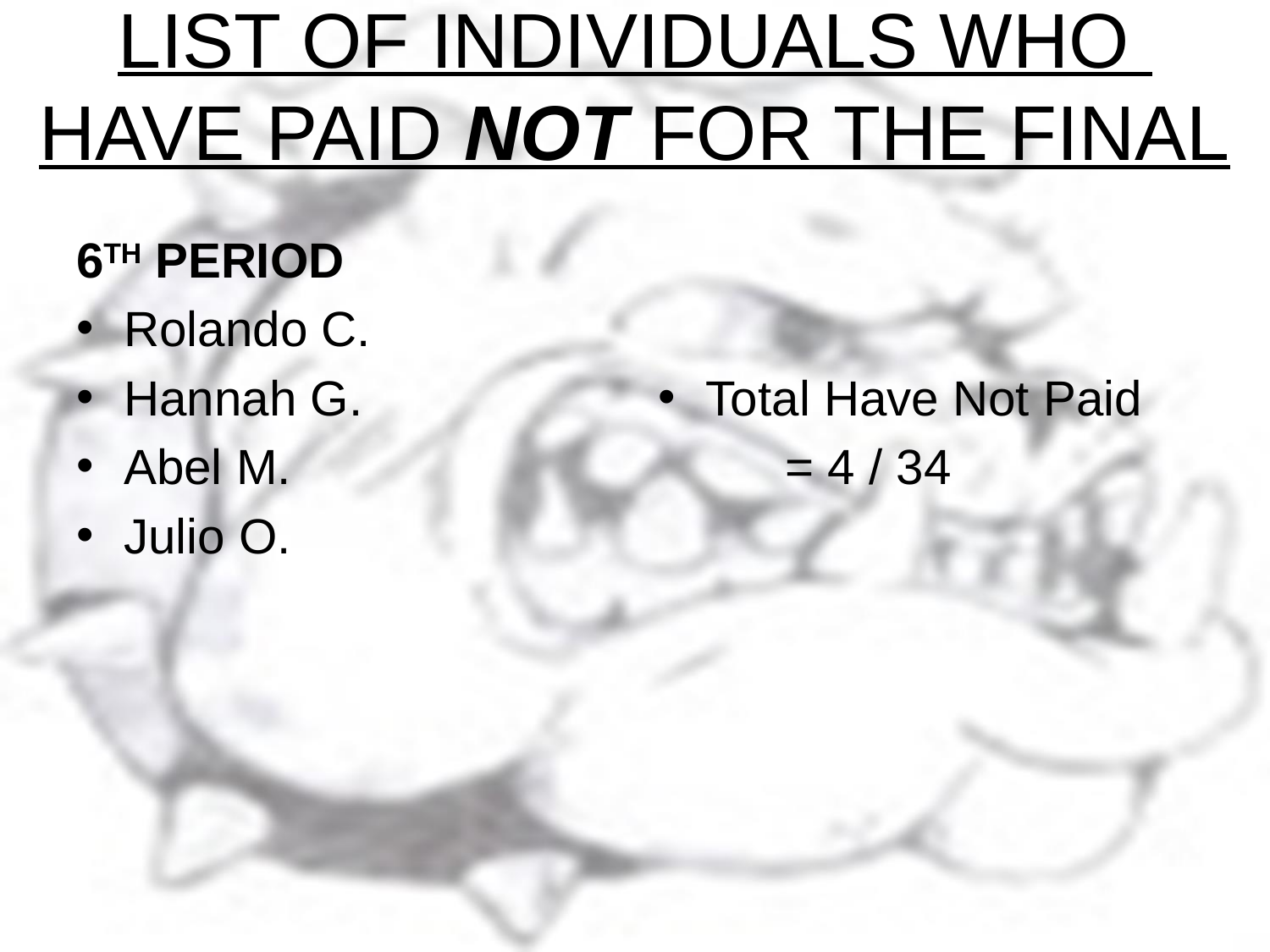

# LIST OF INDIVIDUALS WHO HAVE PAID NOT FOR THE FINAL
6TH PERIOD
Rolando C.
Hannah G.
Abel M.
Julio O.

Total Have Not Paid
	= 4 / 34